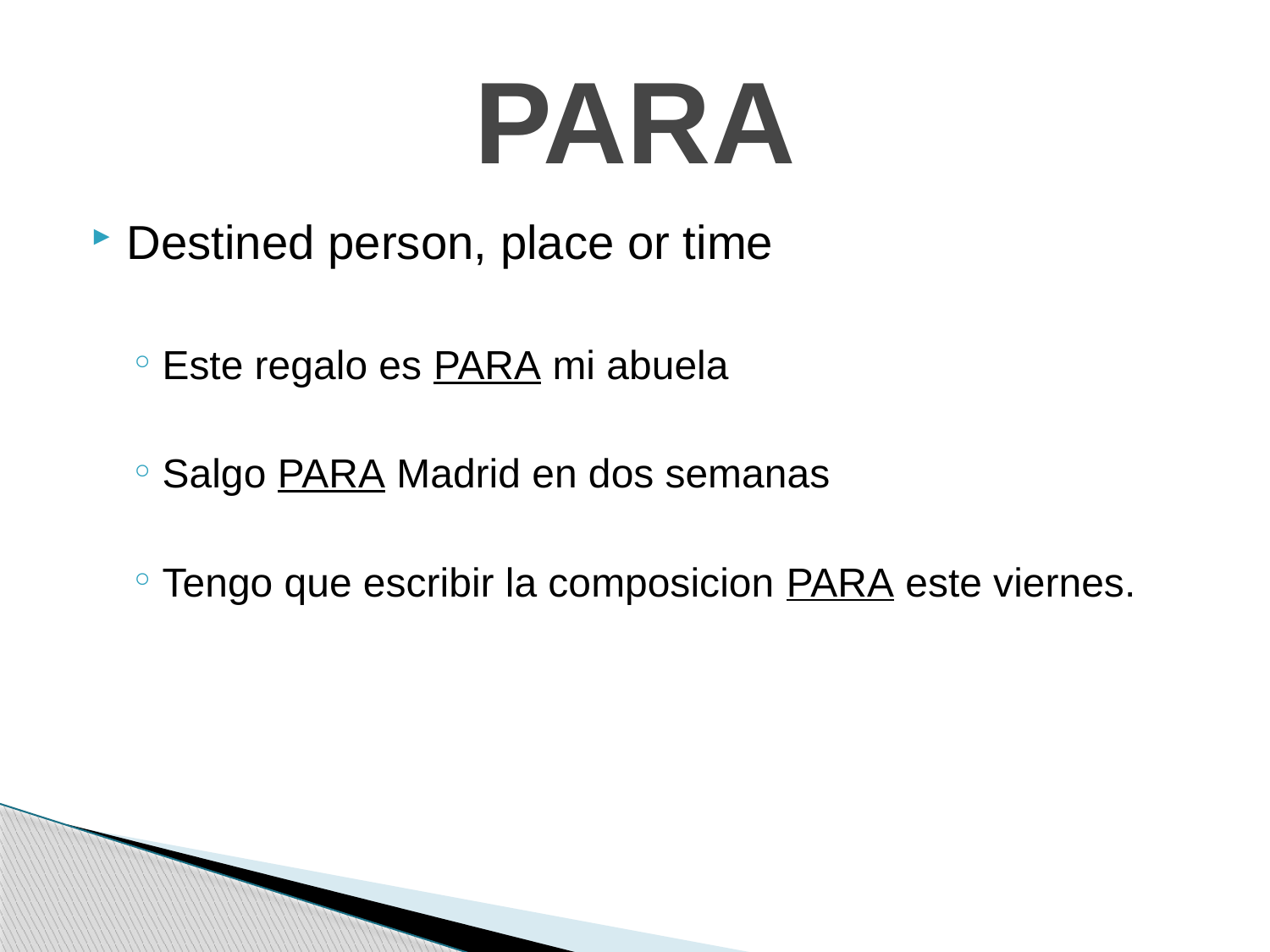

# PARA
Destined person, place or time

Este regalo es PARA mi abuela

Salgo PARA Madrid en dos semanas

Tengo que escribir la composicion PARA este viernes.